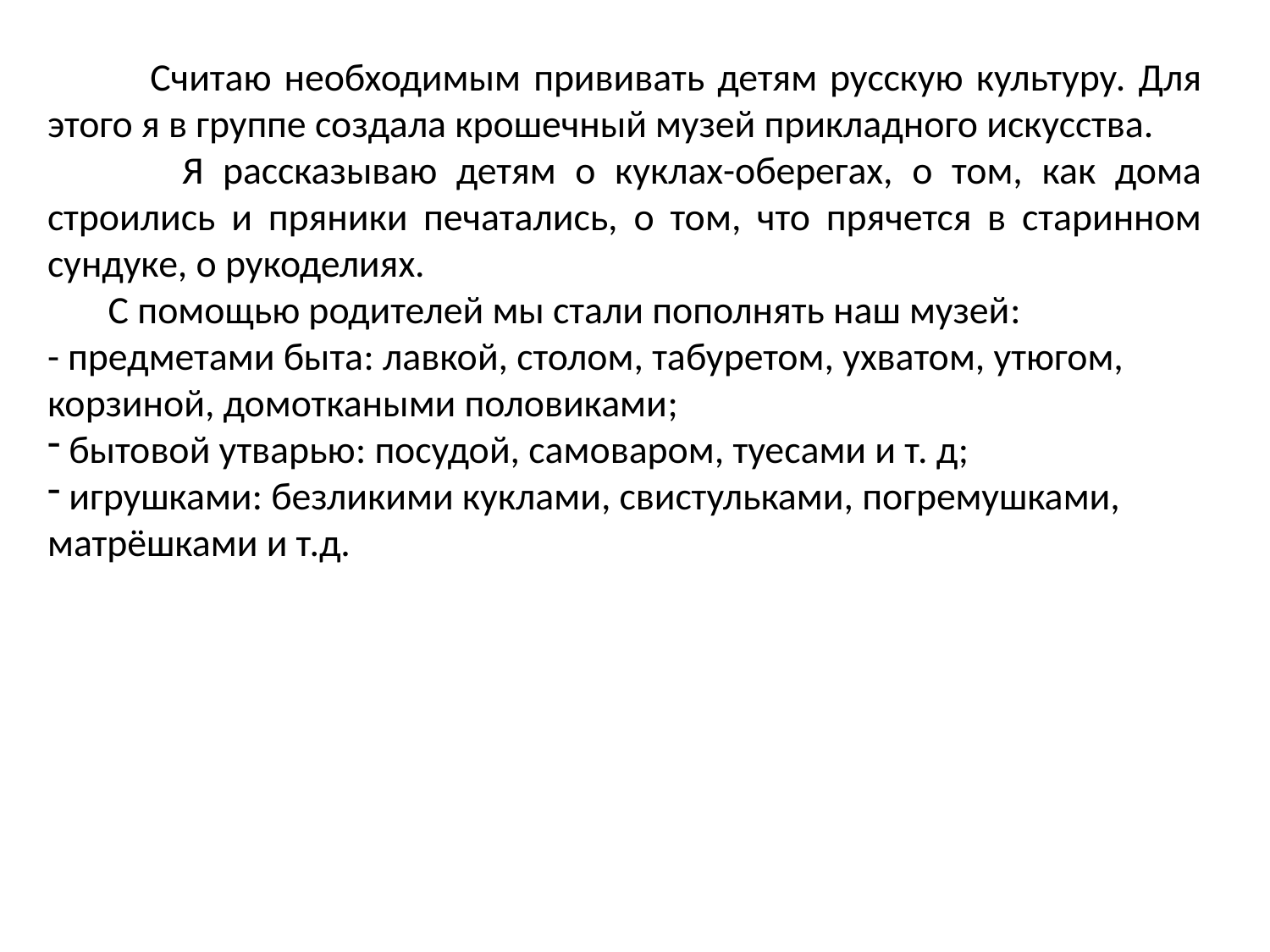

Считаю необходимым прививать детям русскую культуру. Для этого я в группе создала крошечный музей прикладного искусства.
       Я рассказываю детям о куклах-оберегах, о том, как дома строились и пряники печатались, о том, что прячется в старинном сундуке, о рукоделиях.
       С помощью родителей мы стали пополнять наш музей:
- предметами быта: лавкой, столом, табуретом, ухватом, утюгом, корзиной, домоткаными половиками;
 бытовой утварью: посудой, самоваром, туесами и т. д;
 игрушками: безликими куклами, свистульками, погремушками, матрёшками и т.д.